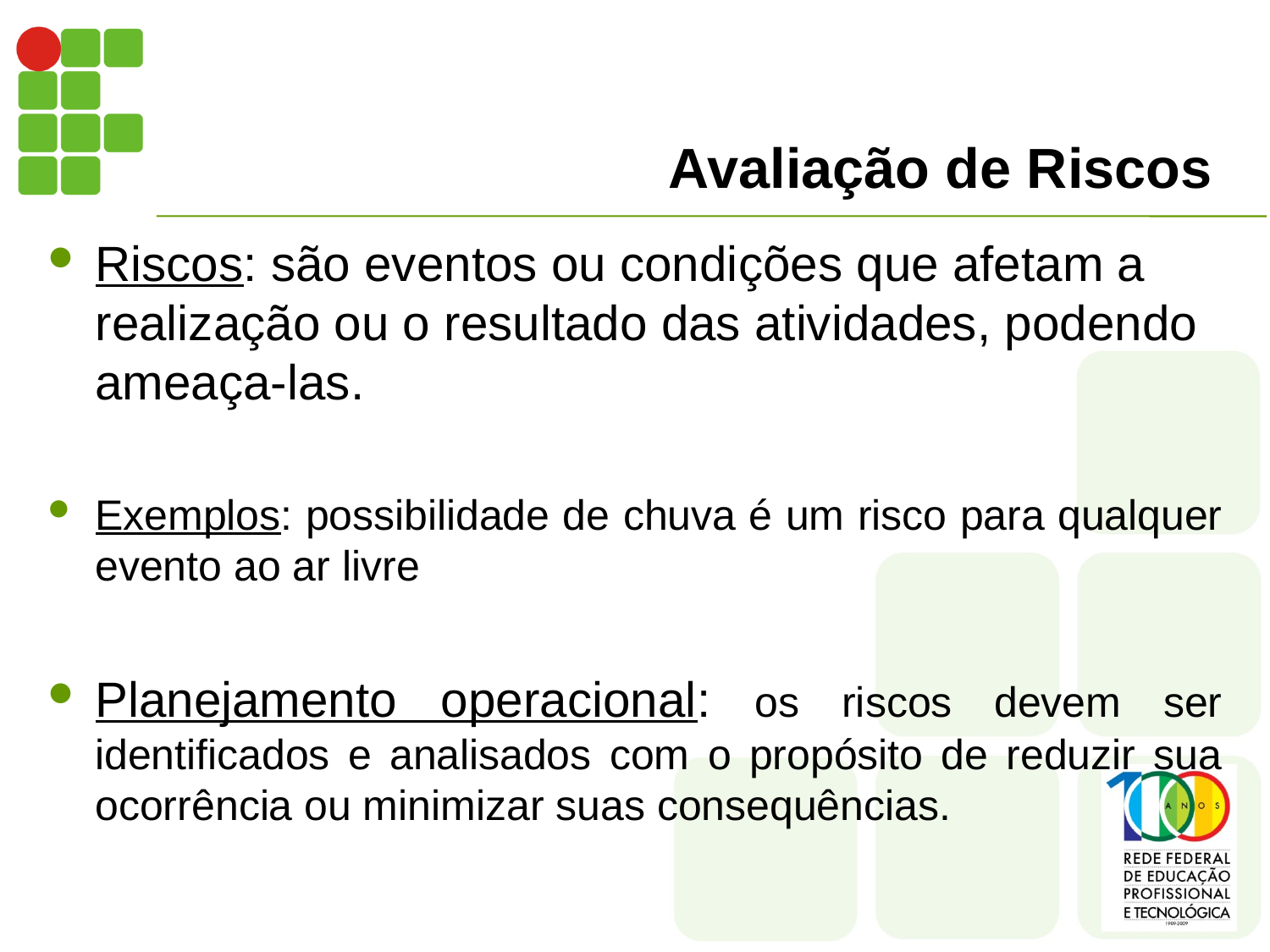

# Avaliação de Riscos
Riscos: são eventos ou condições que afetam a realização ou o resultado das atividades, podendo ameaça-las.

Exemplos: possibilidade de chuva é um risco para qualquer evento ao ar livre

Planejamento operacional: os riscos devem ser identificados e analisados com o propósito de reduzir sua ocorrência ou minimizar suas consequências.